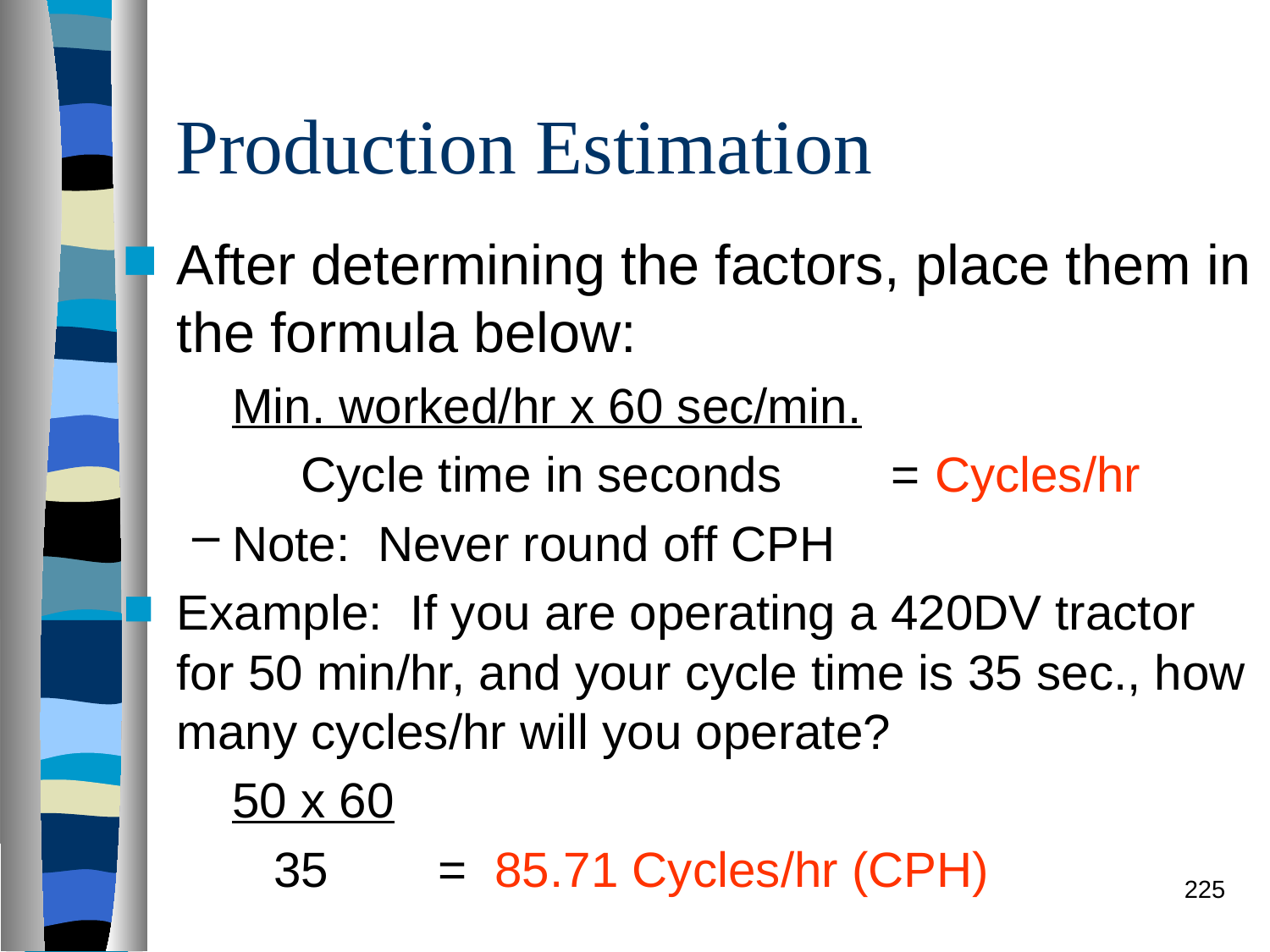

# Production Estimation
After determining the factors, place them in the formula below:
Min. worked/hr x 60 sec/min.
     Cycle time in seconds        = Cycles/hr
Note:  Never round off CPH
Example:  If you are operating a 420DV tractor for 50 min/hr, and your cycle time is 35 sec., how many cycles/hr will you operate?
50 x 60
   35        =  85.71 Cycles/hr (CPH)
225